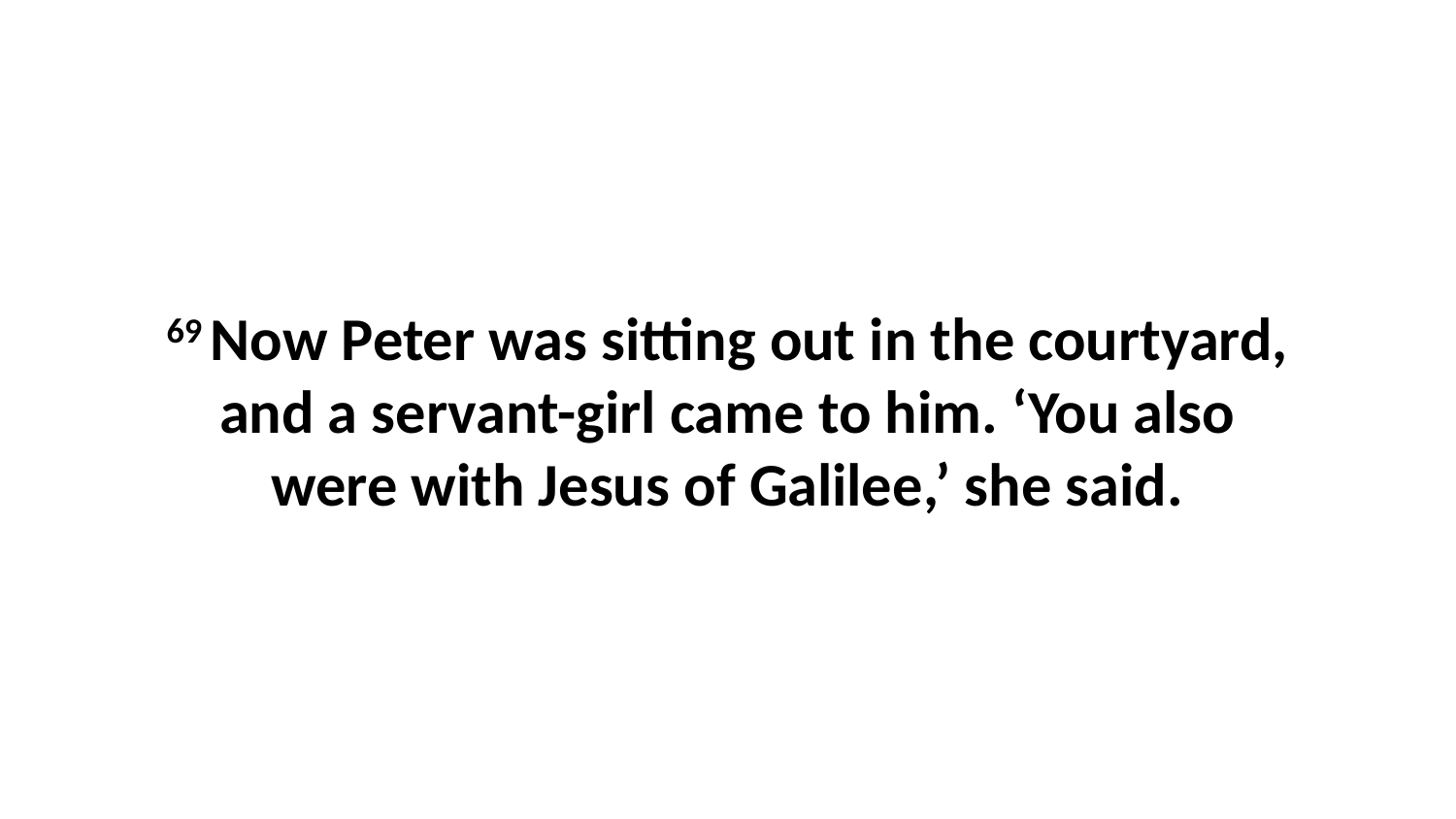

69 Now Peter was sitting out in the courtyard, and a servant-girl came to him. ‘You also were with Jesus of Galilee,’ she said.